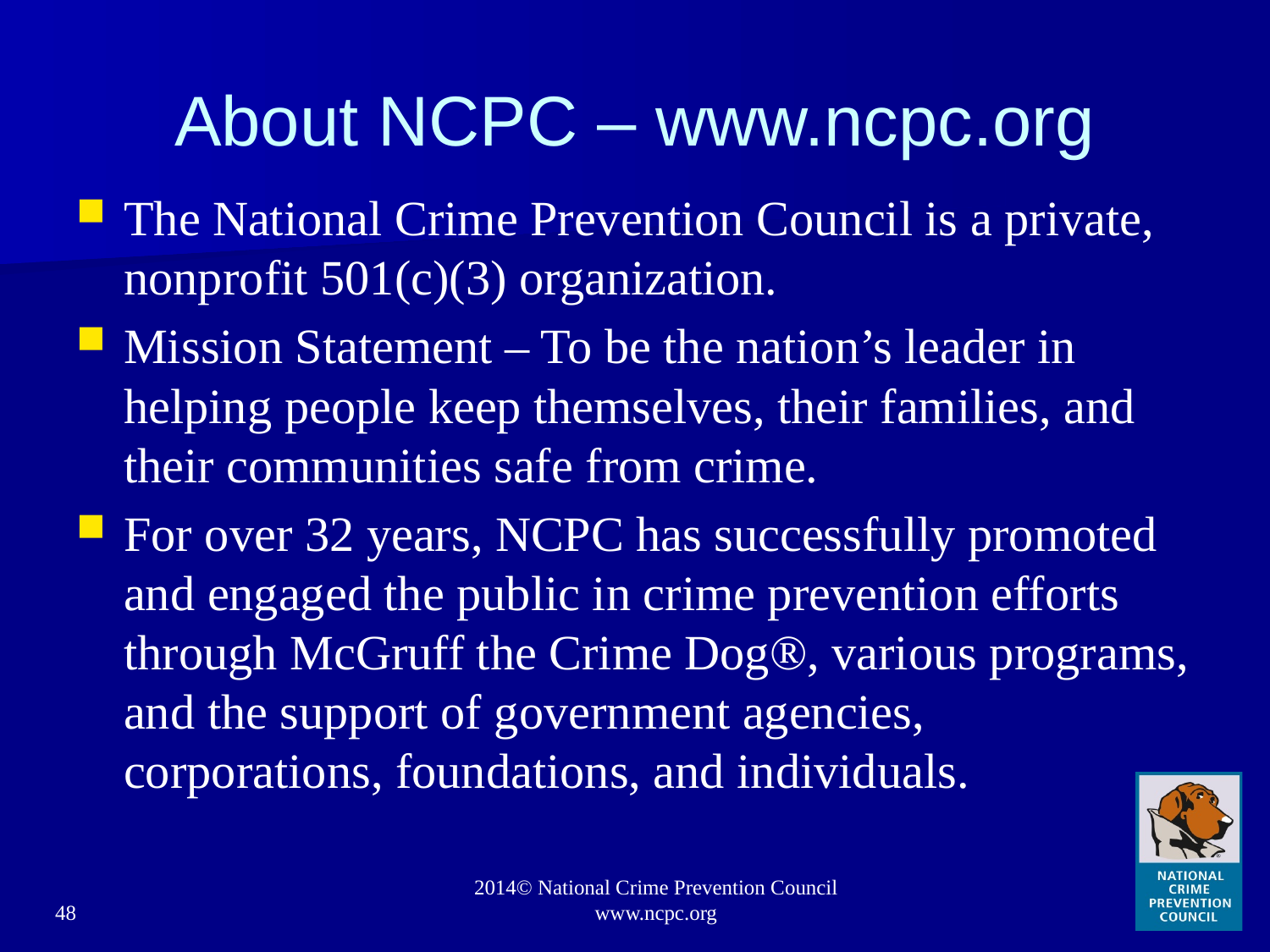

# About NCPC – www.ncpc.org
The National Crime Prevention Council is a private, nonprofit 501(c)(3) organization.
Mission Statement – To be the nation’s leader in helping people keep themselves, their families, and their communities safe from crime.
For over 32 years, NCPC has successfully promoted and engaged the public in crime prevention efforts through McGruff the Crime Dog®, various programs, and the support of government agencies, corporations, foundations, and individuals.

48
2014© National Crime Prevention Council www.ncpc.org